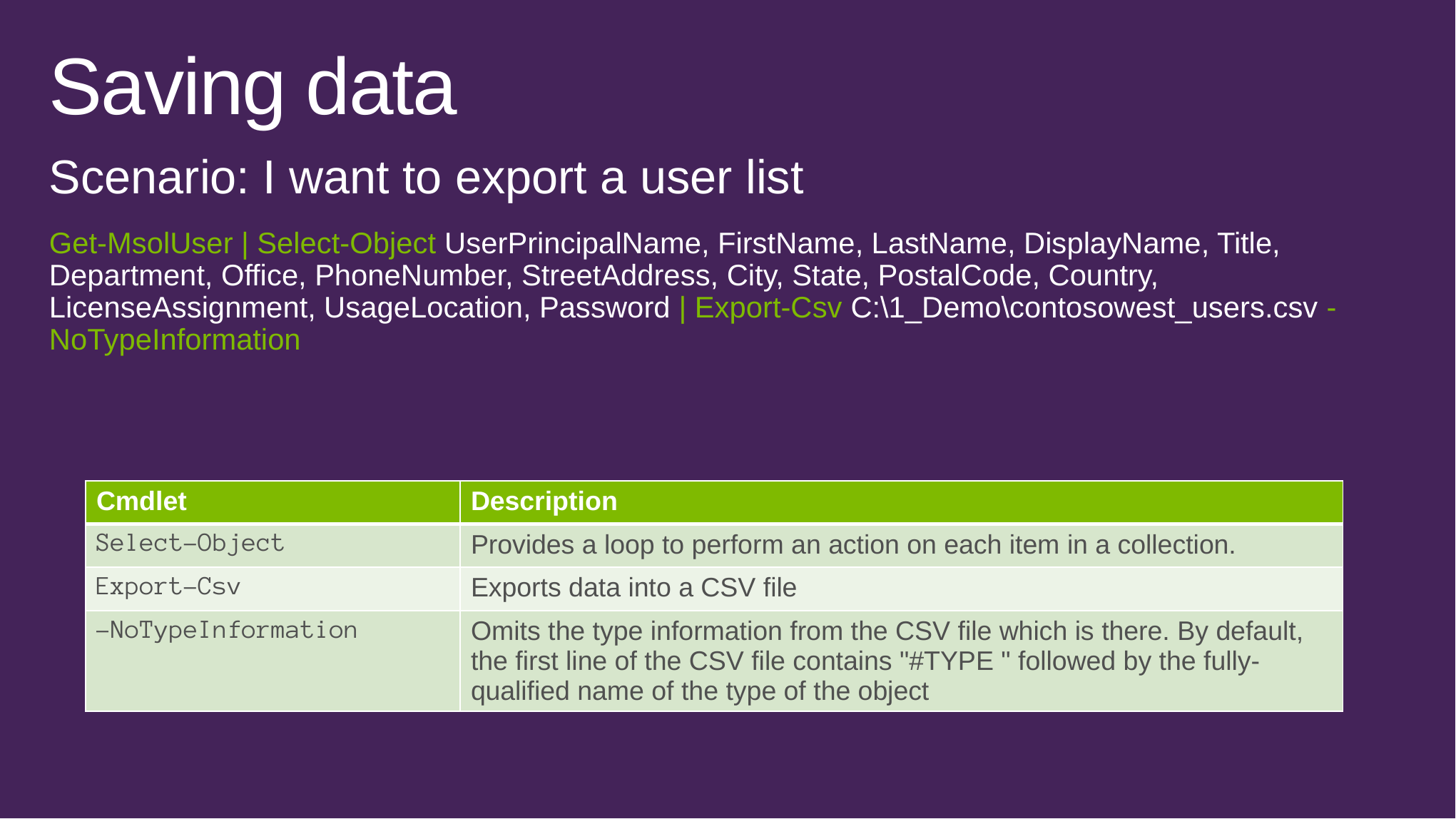

# Saving data
Scenario: I want to export a user list
Get-MsolUser | Select-Object UserPrincipalName, FirstName, LastName, DisplayName, Title, Department, Office, PhoneNumber, StreetAddress, City, State, PostalCode, Country, LicenseAssignment, UsageLocation, Password | Export-Csv C:\1_Demo\contosowest_users.csv -NoTypeInformation
| Cmdlet | Description |
| --- | --- |
| Select-Object | Provides a loop to perform an action on each item in a collection. |
| Export-Csv | Exports data into a CSV file |
| -NoTypeInformation | Omits the type information from the CSV file which is there. By default, the first line of the CSV file contains "#TYPE " followed by the fully-qualified name of the type of the object |